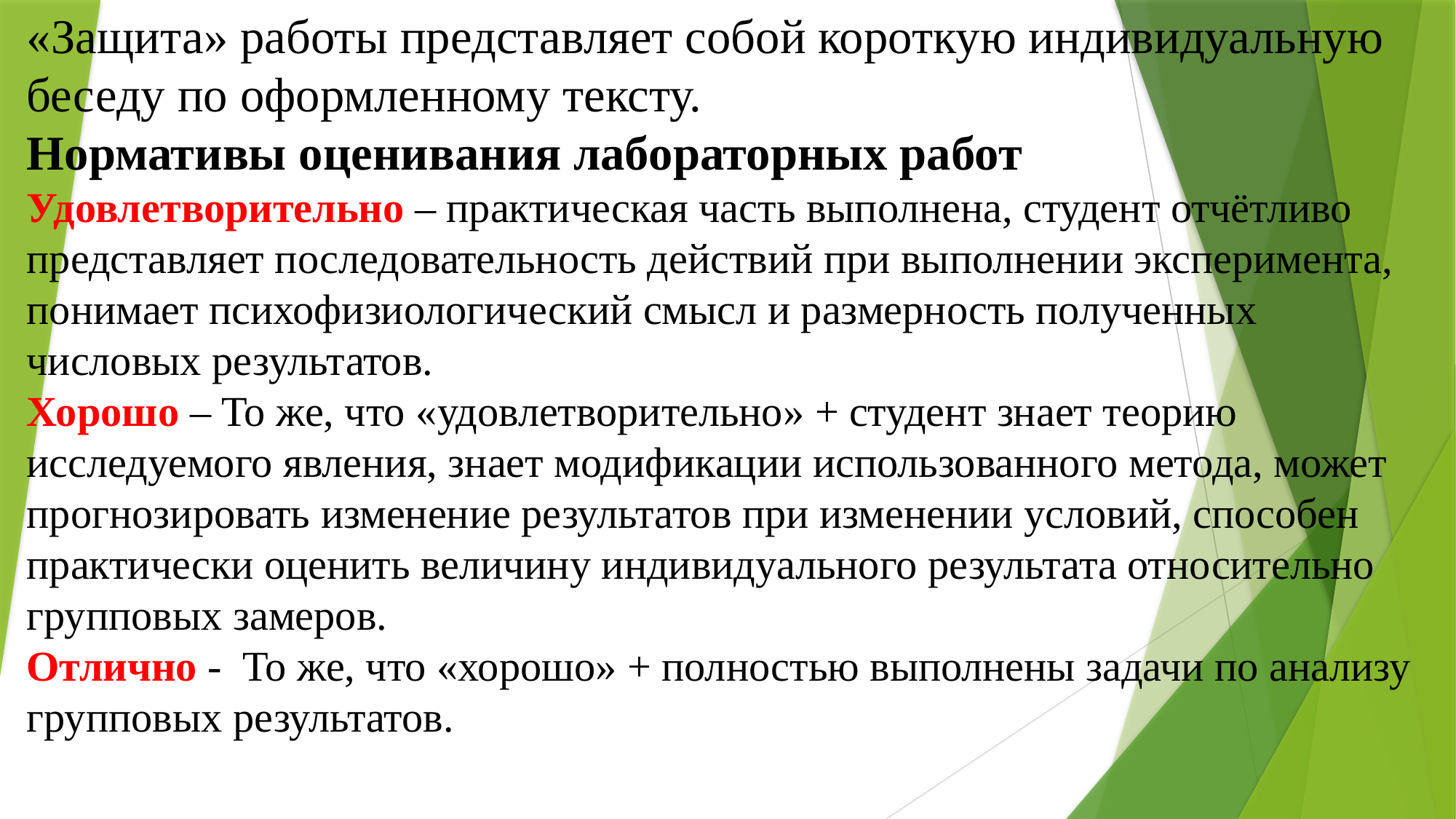

«Защита» работы представляет собой короткую индивидуальную беседу по оформленному тексту.
Нормативы оценивания лабораторных работ
Удовлетворительно – практическая часть выполнена, студент отчётливо представляет последовательность действий при выполнении эксперимента, понимает психофизиологический смысл и размерность полученных числовых результатов.
Хорошо – То же, что «удовлетворительно» + студент знает теорию исследуемого явления, знает модификации использованного метода, может прогнозировать изменение результатов при изменении условий, способен практически оценить величину индивидуального результата относительно групповых замеров.
Отлично -  То же, что «хорошо» + полностью выполнены задачи по анализу групповых результатов.